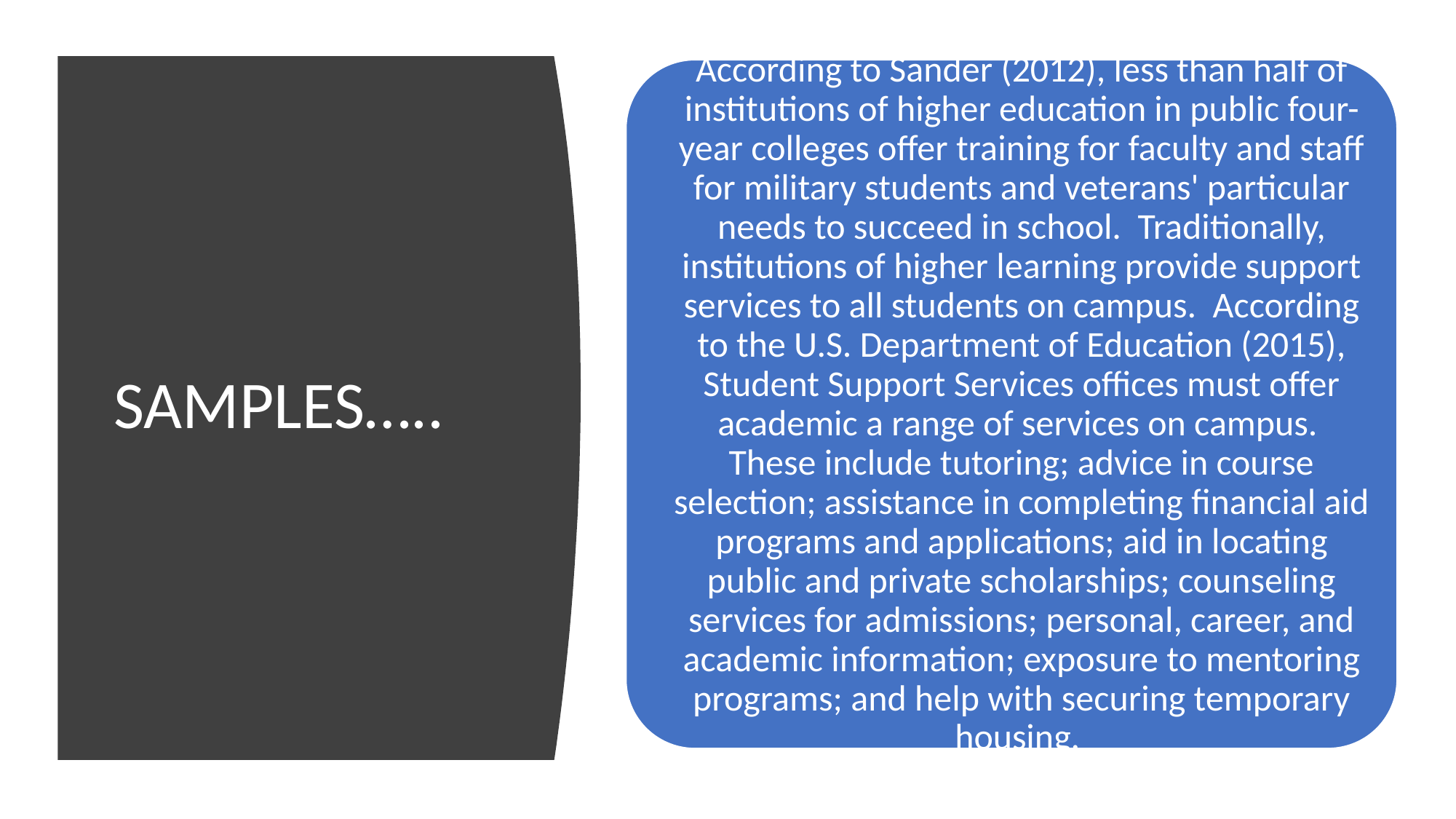

According to Sander (2012), less than half of institutions of higher education in public four-year colleges offer training for faculty and staff for military students and veterans' particular needs to succeed in school.  Traditionally, institutions of higher learning provide support services to all students on campus.  According to the U.S. Department of Education (2015), Student Support Services offices must offer academic a range of services on campus.  These include tutoring; advice in course selection; assistance in completing financial aid programs and applications; aid in locating public and private scholarships; counseling services for admissions; personal, career, and academic information; exposure to mentoring programs; and help with securing temporary housing.

# SAMPLES…..